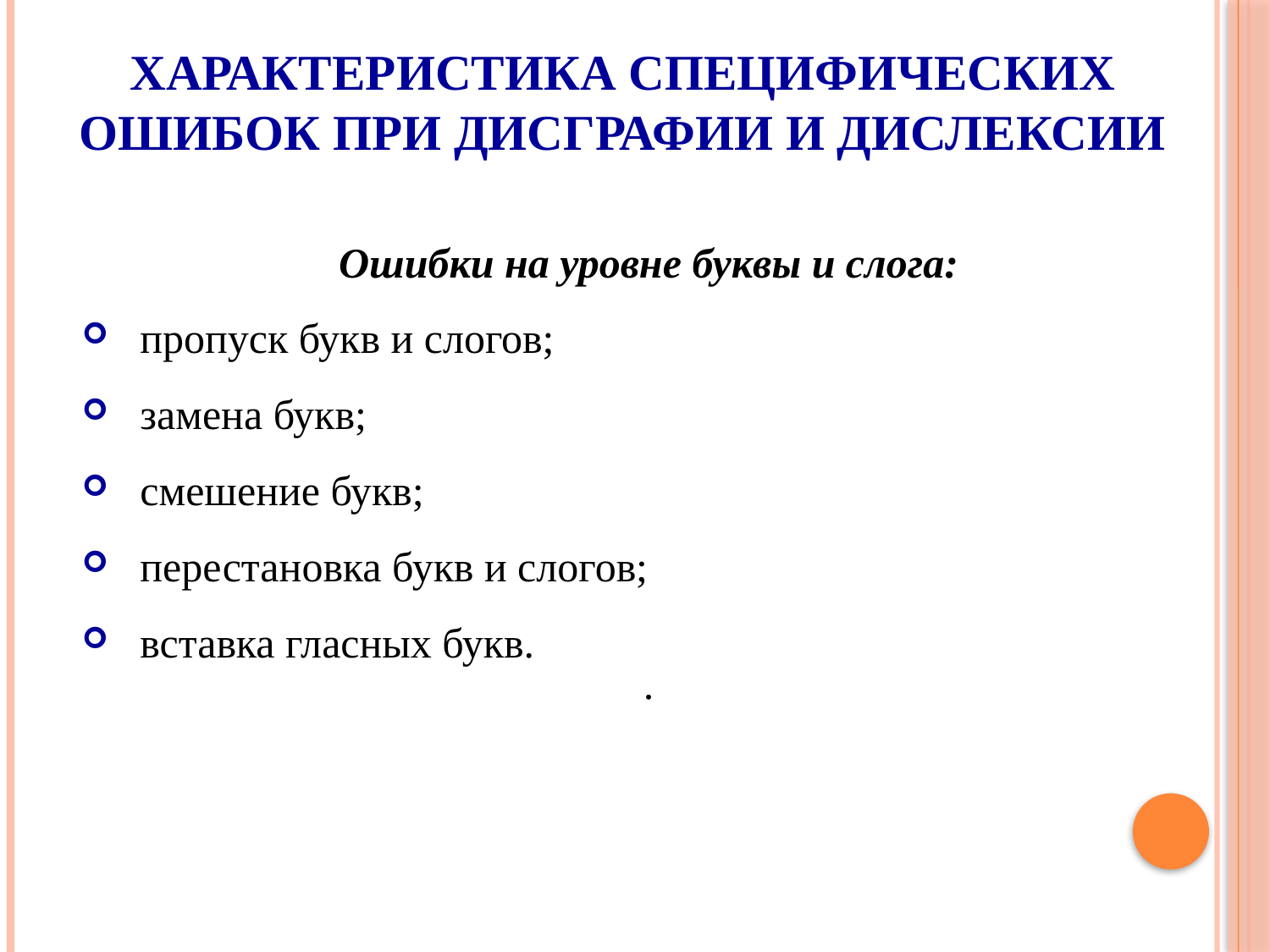

# Характеристика специфических ошибок при дисграфии и дислексии

Ошибки на уровне буквы и слога:
   пропуск букв и слогов;
   замена букв;
   смешение букв;
   перестановка букв и слогов;
   вставка гласных букв.
.